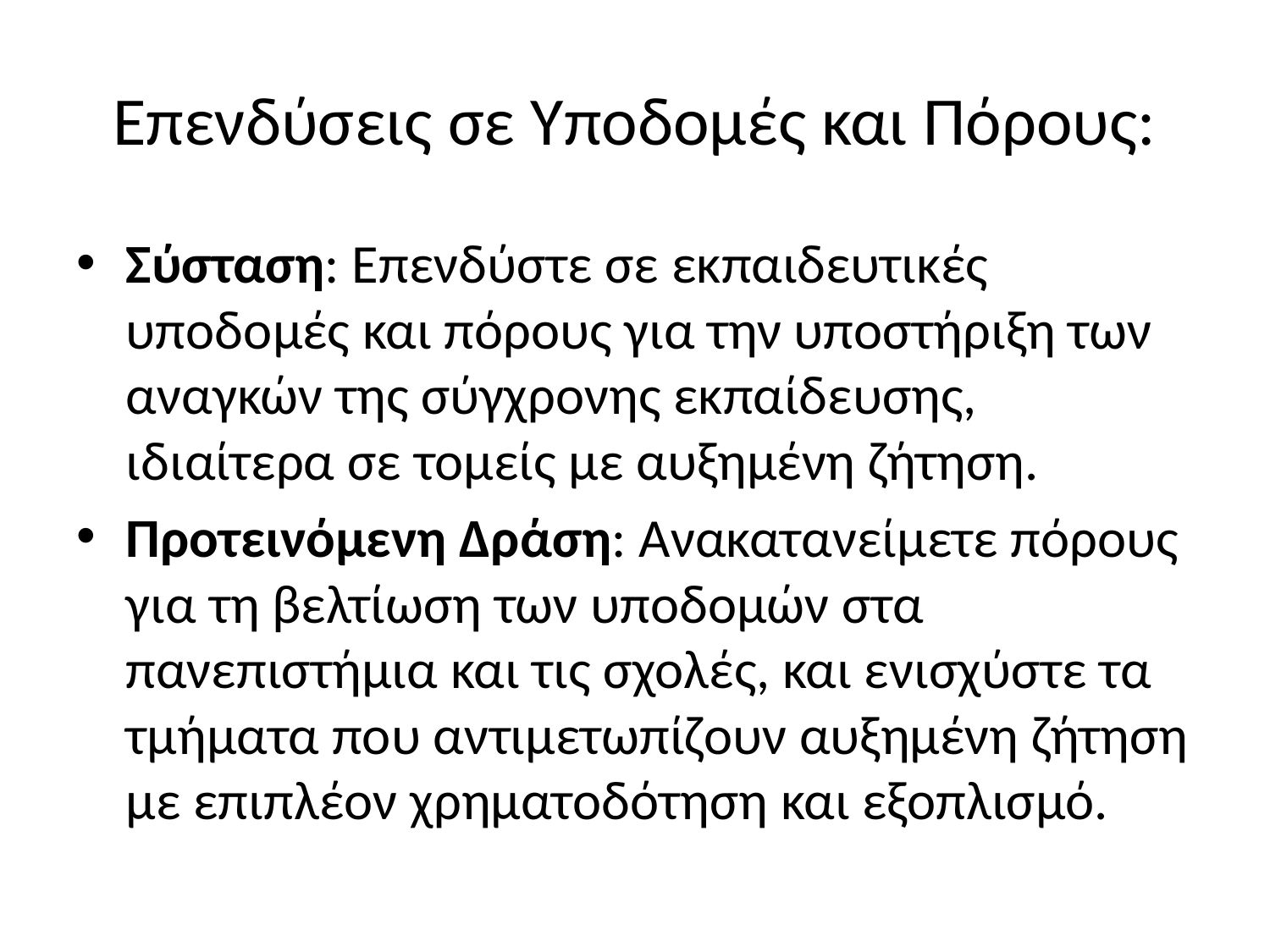

# Επενδύσεις σε Υποδομές και Πόρους:
Σύσταση: Επενδύστε σε εκπαιδευτικές υποδομές και πόρους για την υποστήριξη των αναγκών της σύγχρονης εκπαίδευσης, ιδιαίτερα σε τομείς με αυξημένη ζήτηση.
Προτεινόμενη Δράση: Ανακατανείμετε πόρους για τη βελτίωση των υποδομών στα πανεπιστήμια και τις σχολές, και ενισχύστε τα τμήματα που αντιμετωπίζουν αυξημένη ζήτηση με επιπλέον χρηματοδότηση και εξοπλισμό.